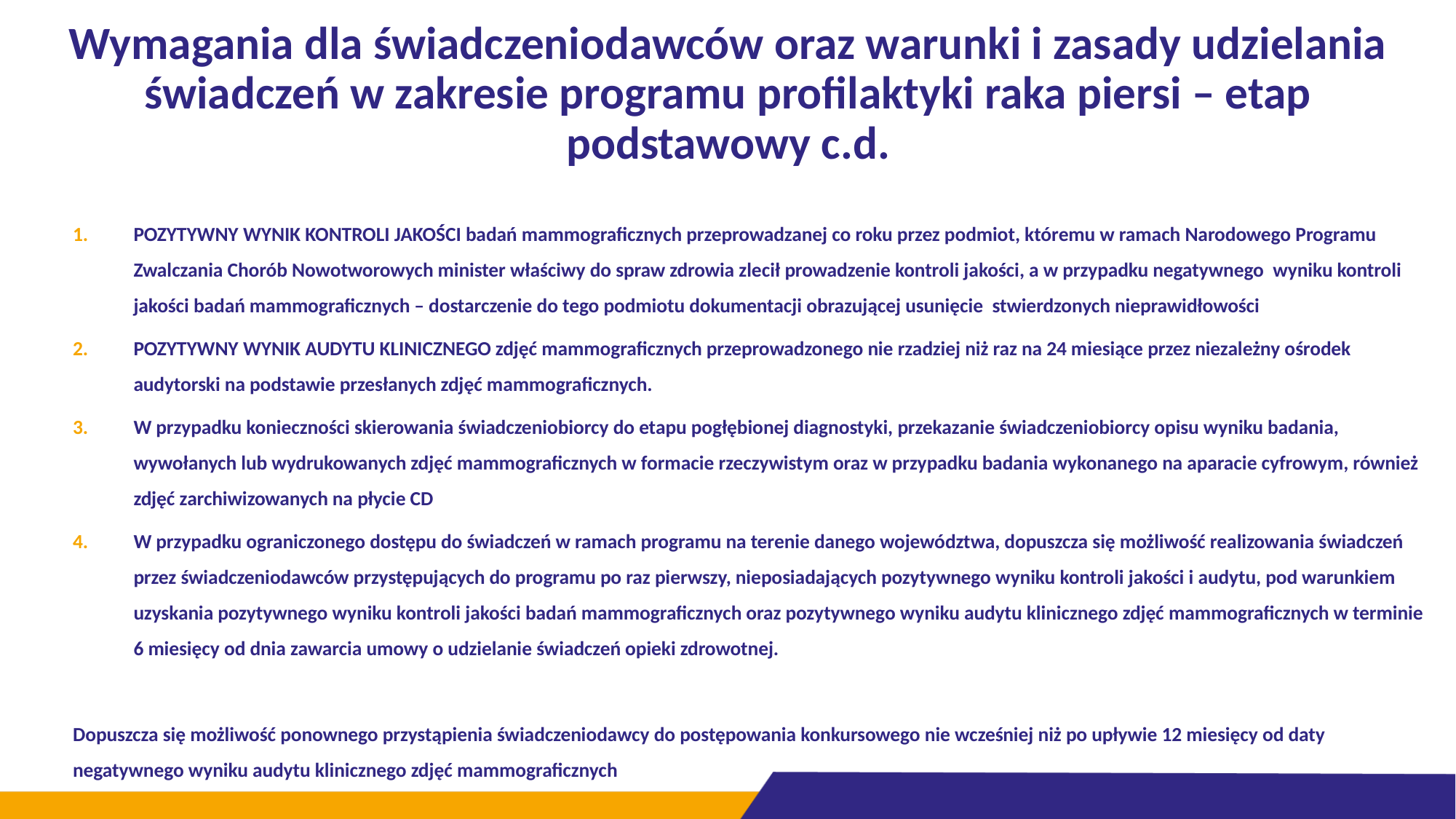

# Wymagania dla świadczeniodawców oraz warunki i zasady udzielania świadczeń w zakresie programu profilaktyki raka piersi – etap podstawowy c.d.
POZYTYWNY WYNIK KONTROLI JAKOŚCI badań mammograficznych przeprowadzanej co roku przez podmiot, któremu w ramach Narodowego Programu Zwalczania Chorób Nowotworowych minister właściwy do spraw zdrowia zlecił prowadzenie kontroli jakości, a w przypadku negatywnego  wyniku kontroli jakości badań mammograficznych – dostarczenie do tego podmiotu dokumentacji obrazującej usunięcie  stwierdzonych nieprawidłowości
POZYTYWNY WYNIK AUDYTU KLINICZNEGO zdjęć mammograficznych przeprowadzonego nie rzadziej niż raz na 24 miesiące przez niezależny ośrodek audytorski na podstawie przesłanych zdjęć mammograficznych.
W przypadku konieczności skierowania świadczeniobiorcy do etapu pogłębionej diagnostyki, przekazanie świadczeniobiorcy opisu wyniku badania, wywołanych lub wydrukowanych zdjęć mammograficznych w formacie rzeczywistym oraz w przypadku badania wykonanego na aparacie cyfrowym, również zdjęć zarchiwizowanych na płycie CD
W przypadku ograniczonego dostępu do świadczeń w ramach programu na terenie danego województwa, dopuszcza się możliwość realizowania świadczeń przez świadczeniodawców przystępujących do programu po raz pierwszy, nieposiadających pozytywnego wyniku kontroli jakości i audytu, pod warunkiem uzyskania pozytywnego wyniku kontroli jakości badań mammograficznych oraz pozytywnego wyniku audytu klinicznego zdjęć mammograficznych w terminie 6 miesięcy od dnia zawarcia umowy o udzielanie świadczeń opieki zdrowotnej.

Dopuszcza się możliwość ponownego przystąpienia świadczeniodawcy do postępowania konkursowego nie wcześniej niż po upływie 12 miesięcy od daty negatywnego wyniku audytu klinicznego zdjęć mammograficznych